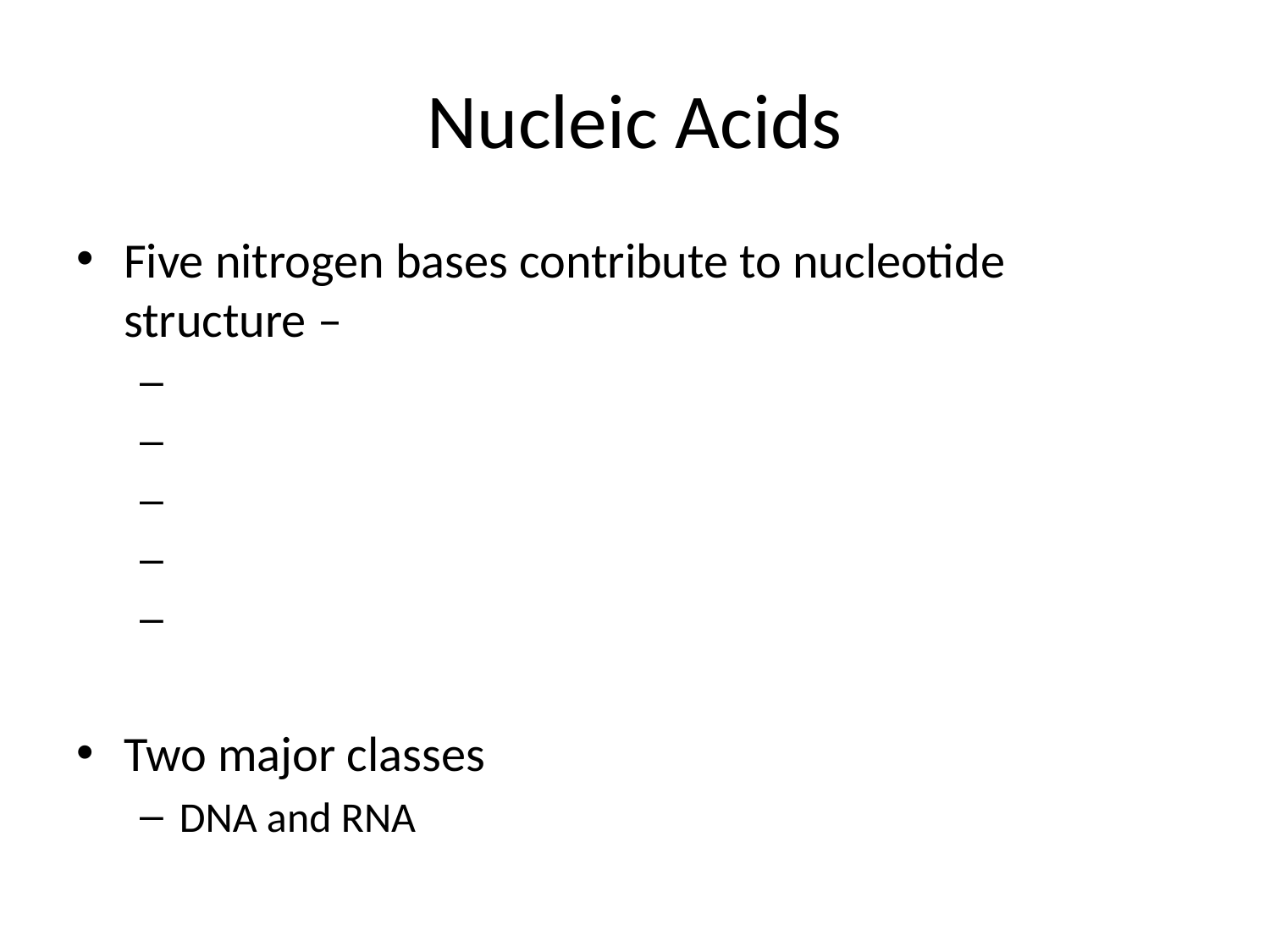

# Nucleic Acids
Five nitrogen bases contribute to nucleotide structure –

Two major classes
DNA and RNA